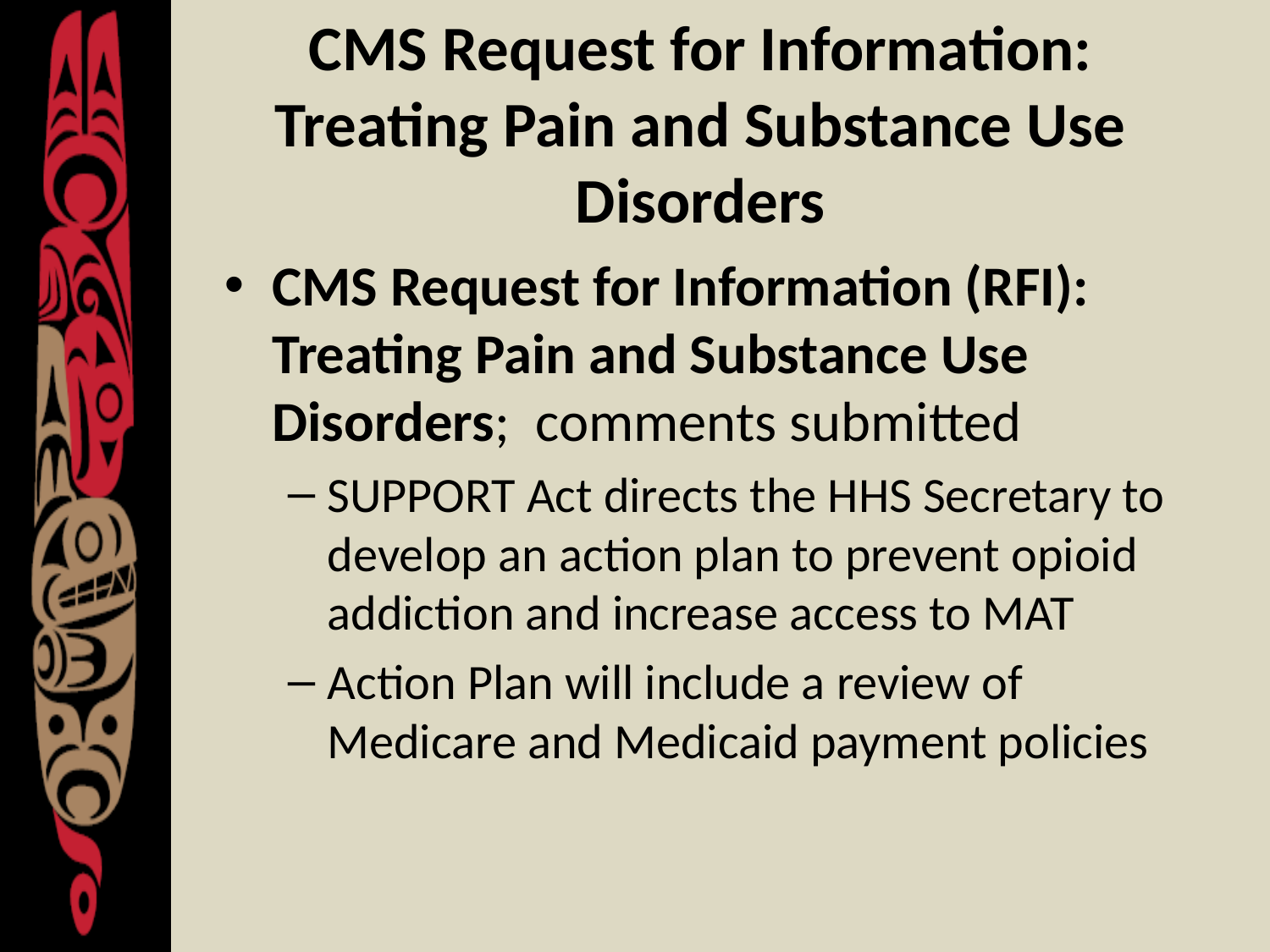

# CMS Request for Information: Treating Pain and Substance Use Disorders
CMS Request for Information (RFI): Treating Pain and Substance Use Disorders;  comments submitted
SUPPORT Act directs the HHS Secretary to develop an action plan to prevent opioid addiction and increase access to MAT
Action Plan will include a review of Medicare and Medicaid payment policies